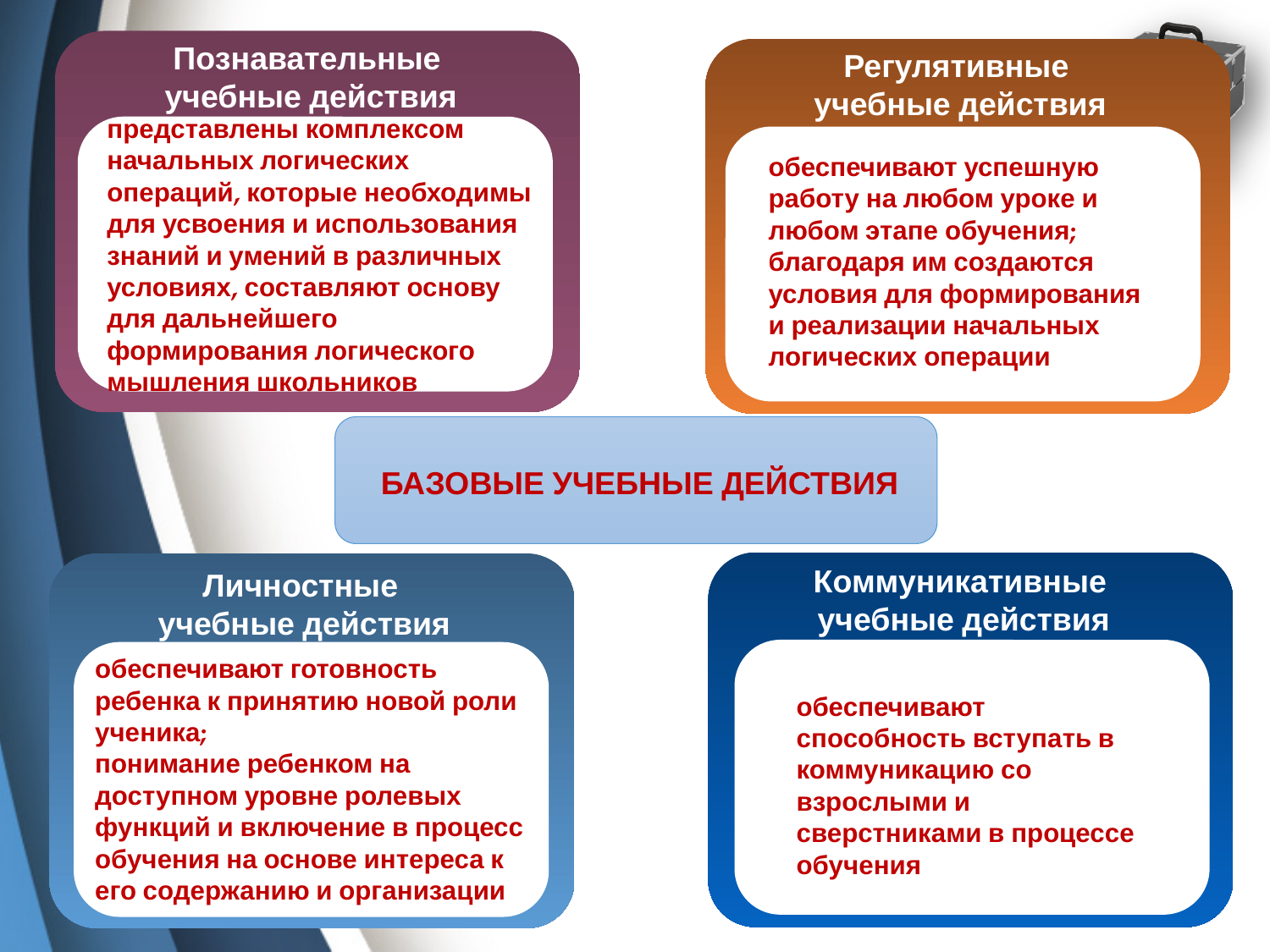

Познавательные
учебные действия

Регулятивные
учебные действия
представлены комплексом начальных логических операций, которые необходимы для усвоения и использования знаний и умений в различных условиях, составляют основу для дальнейшего формирования логического мышления школьников

обеспечивают успешную работу на любом уроке и любом этапе обучения; благодаря им создаются условия для формирования и реализации начальных логических операции

 БАЗОВЫЕ УЧЕБНЫЕ ДЕЙСТВИЯ

Коммуникативные
учебные действия
Личностные
учебные действия

обеспечивают готовность ребенка к принятию новой роли ученика;
понимание ребенком на доступном уровне ролевых функций и включение в процесс обучения на основе интереса к его содержанию и организации
обеспечивают способность вступать в коммуникацию со взрослыми и сверстниками в процессе обучения